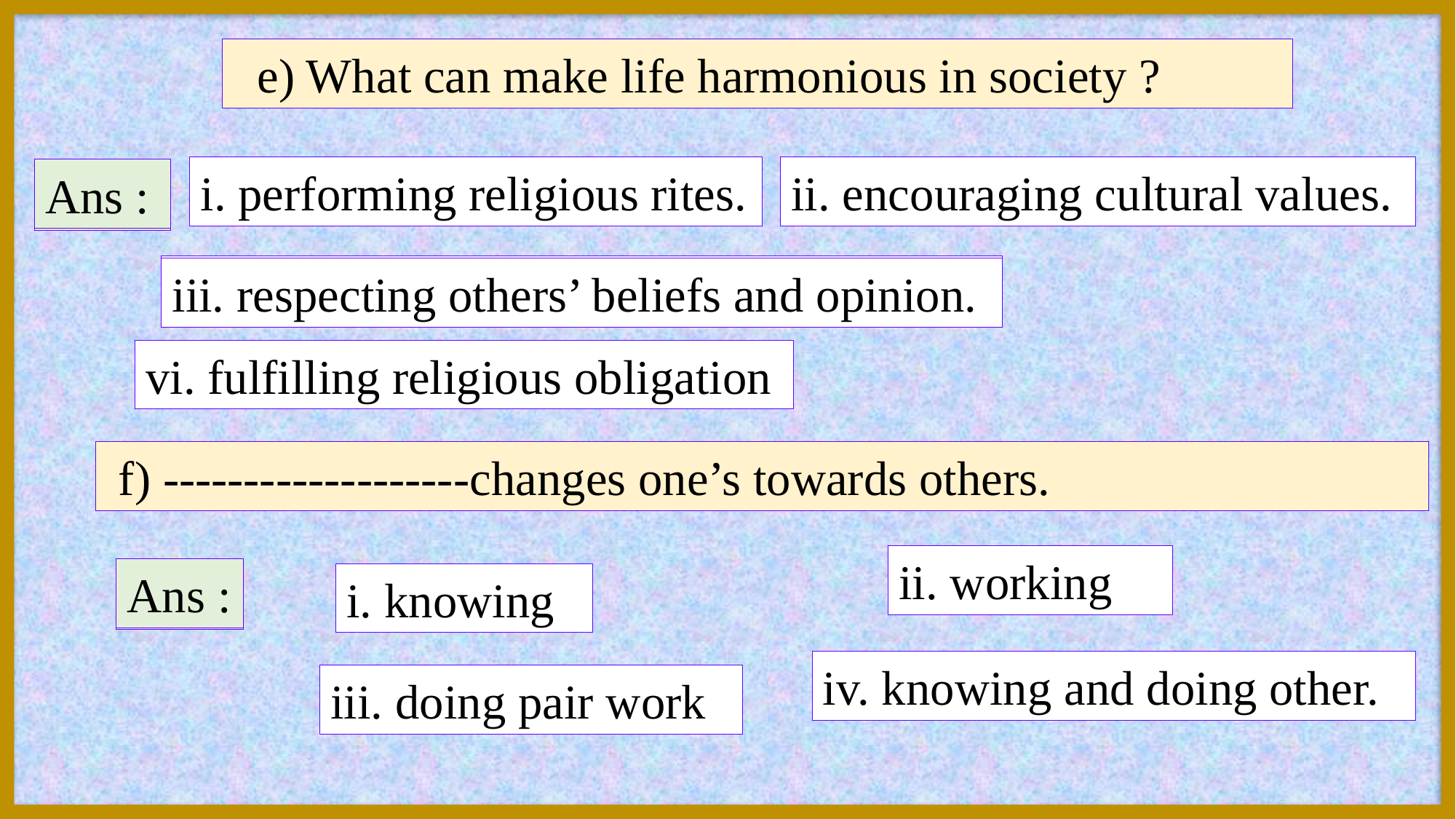

e) What can make life harmonious in society ?
i. performing religious rites.
ii. encouraging cultural values.
Ans :
Ans :
iii. respecting others’ beliefs and opinion.
iii. respecting others’ beliefs and opinion.
vi. fulfilling religious obligation
  f) -------------------changes one’s towards others.
ii. working
Ans :
Ans :
i. knowing
iv. knowing and doing other.
iv. knowing and doing other.
iii. doing pair work